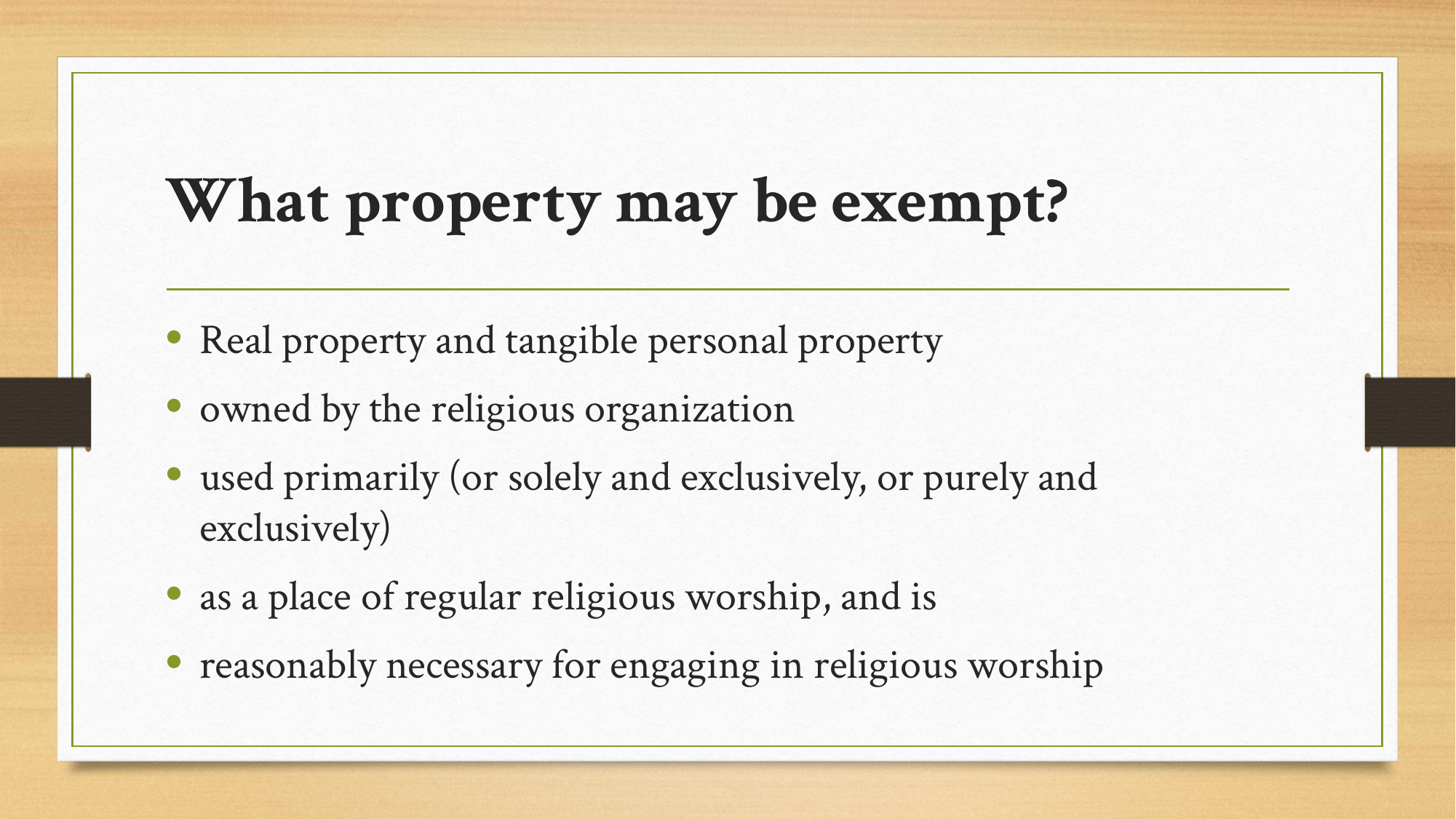

# What property may be exempt?
Real property and tangible personal property
owned by the religious organization
used primarily (or solely and exclusively, or purely and exclusively)
as a place of regular religious worship, and is
reasonably necessary for engaging in religious worship